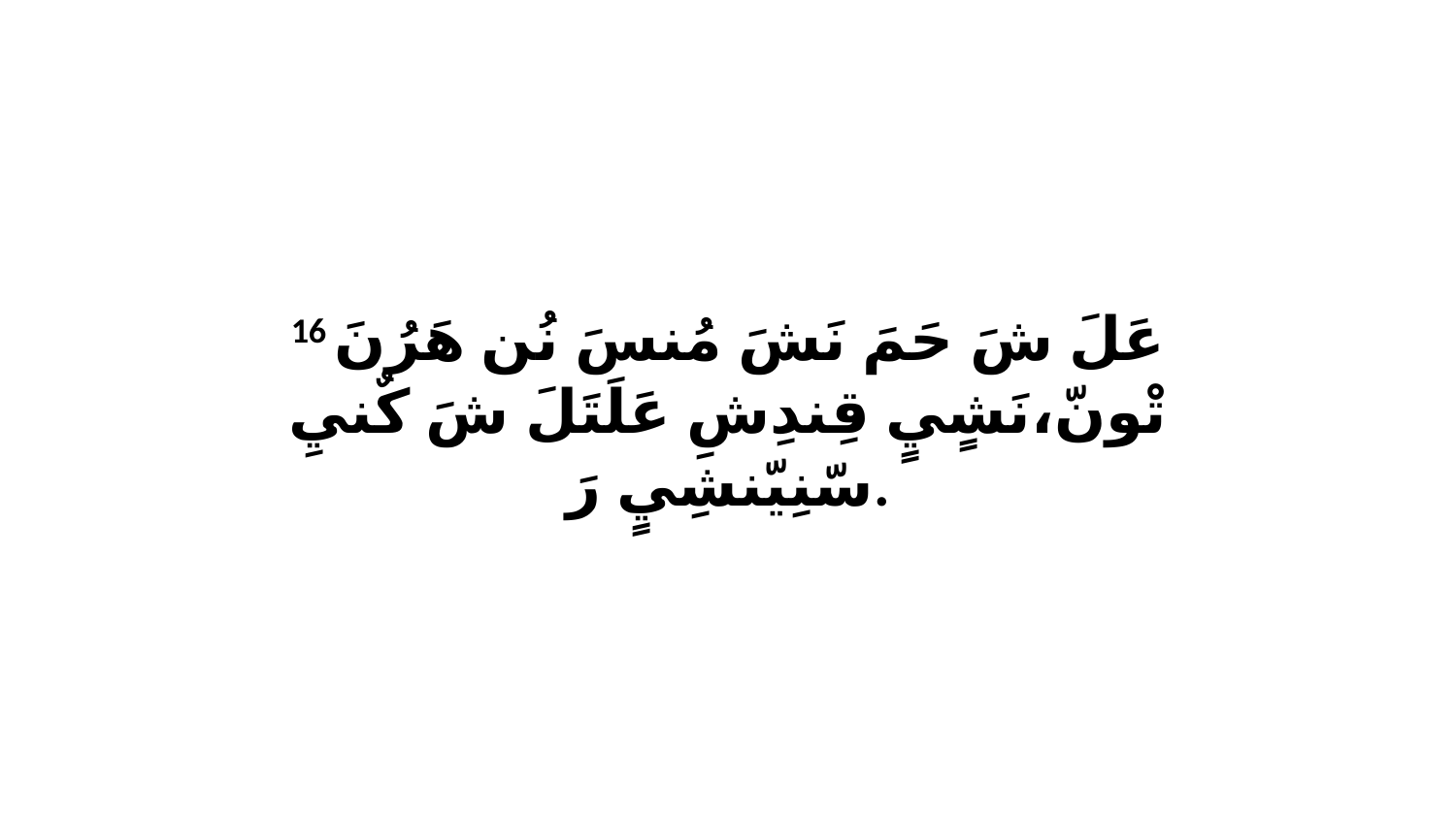

16 عَلَ شَ حَمَ نَشَ مُنسَ نُن هَرُنَ تْونّ،نَشٍيٍ قِندِشِ عَلَتَلَ شَ كٌنيِ سّنِيّنشِيٍ رَ.